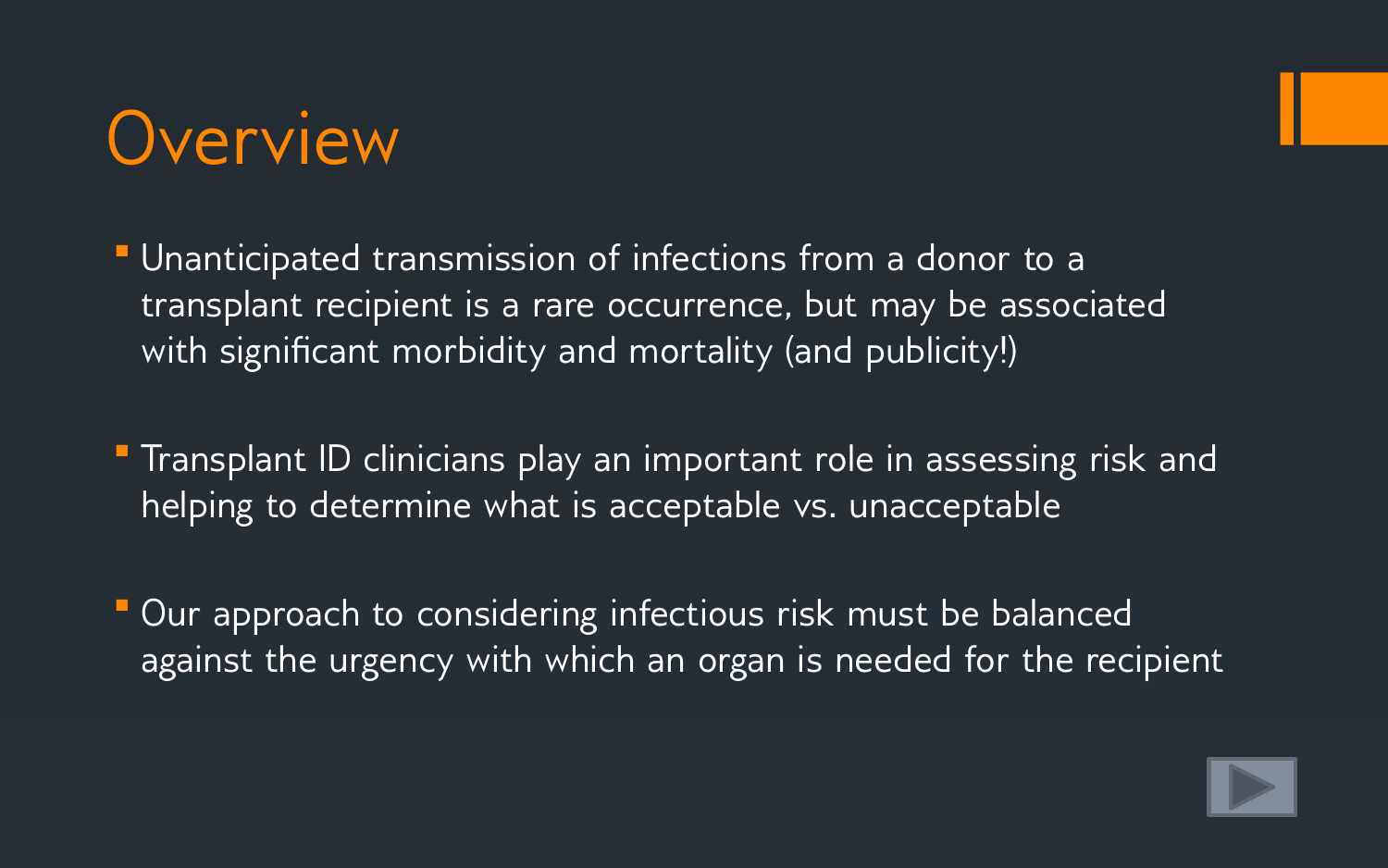

# Overview
Unanticipated transmission of infections from a donor to a transplant recipient is a rare occurrence, but may be associated with significant morbidity and mortality (and publicity!)

Transplant ID clinicians play an important role in assessing risk and helping to determine what is acceptable vs. unacceptable

Our approach to considering infectious risk must be balanced against the urgency with which an organ is needed for the recipient